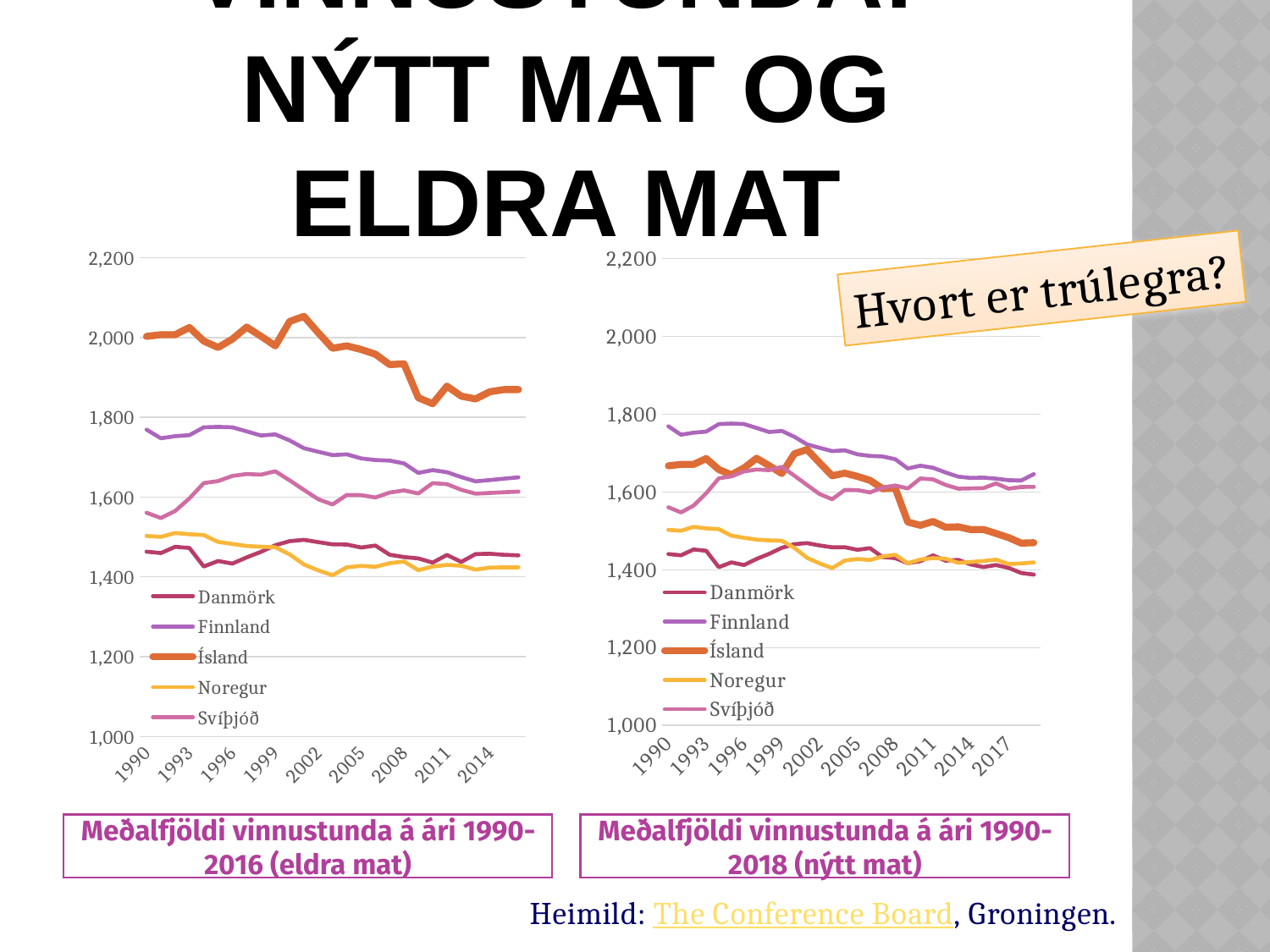

# FJÖLDI VINNUSTUNDA: Nýtt mat og eldra mat

### Chart

| Category | Danmörk | Finnland | Ísland | Noregur | Svíþjóð |
|---|---|---|---|---|---|
| 1990 | 1463.3385906762715 | 1769.119129207821 | 2002.7188532430007 | 1502.57431513503 | 1560.9370958094967 |
| 1991 | 1459.7685916748683 | 1747.436773752563 | 2007.0 | 1500.294348508634 | 1547.672094995298 |
| 1992 | 1475.3985873028603 | 1752.7573529411766 | 2007.0 | 1510.0776718120146 | 1565.2800960760678 |
| 1993 | 1472.3675881506886 | 1755.3394262255022 | 2025.0 | 1506.833935370497 | 1596.9990980229636 |
| 1994 | 1426.1416010809794 | 1774.842642612876 | 1991.0 | 1504.9843486636166 | 1635.2218749230883 |
| 1995 | 1439.9175972275702 | 1776.0518114530582 | 1975.0 | 1487.7577015615418 | 1640.3448860471312 |
| 1996 | 1433.4070965280428 | 1774.8919827172347 | 1996.0 | 1482.5895953757224 | 1653.0408457237725 |
| 1997 | 1449.074548192771 | 1764.7249941981897 | 2026.0 | 1477.5596387977896 | 1657.9689354966365 |
| 1998 | 1462.9034175334325 | 1754.3971566572498 | 2003.0 | 1475.5403868031854 | 1656.319015420538 |
| 1999 | 1479.4821099225378 | 1757.2578135419908 | 1979.0 | 1474.3984391935833 | 1664.811682588084 |
| 2000 | 1489.567032967033 | 1742.0702258190836 | 2040.0 | 1456.5676596111568 | 1642.0825001162627 |
| 2001 | 1492.9785921625544 | 1722.5939269171386 | 2053.0 | 1431.0507775582093 | 1618.207282913165 |
| 2002 | 1487.236040609137 | 1713.776570919428 | 2012.0 | 1416.5097569325571 | 1594.8738960211235 |
| 2003 | 1481.5453879941435 | 1705.279213625964 | 1973.0 | 1404.2175456828613 | 1581.5632226012501 |
| 2004 | 1481.1270250368188 | 1707.3222109875296 | 1979.0 | 1424.1081034556958 | 1605.5104675827724 |
| 2005 | 1473.6877269426288 | 1697.0878619430848 | 1970.0 | 1427.5762467080112 | 1605.0635822199738 |
| 2006 | 1478.5145700071073 | 1692.9031206713926 | 1958.0 | 1425.3728277392054 | 1599.1271707670044 |
| 2007 | 1455.5224191866528 | 1691.4914835055247 | 1932.0 | 1434.489288673216 | 1611.4954469100876 |
| 2008 | 1449.7587628865979 | 1684.5124282982792 | 1934.0 | 1438.517386320214 | 1616.8645404363447 |
| 2009 | 1446.3676939426143 | 1660.655737704918 | 1849.0 | 1416.8905950095968 | 1609.1474364730177 |
| 2010 | 1435.9002900652647 | 1667.767131008938 | 1834.0 | 1426.0466911055373 | 1635.006781243747 |
| 2011 | 1455.1625544267054 | 1662.452792685351 | 1878.0 | 1430.152091254753 | 1632.5169801462903 |
| 2012 | 1437.4726277372263 | 1650.2600882723834 | 1853.0 | 1428.012665300801 | 1618.3753295587155 |
| 2013 | 1457.3091505650748 | 1639.5856485156376 | 1846.0 | 1418.1871797707252 | 1608.6494006849316 |
| 2014 | 1458.077034358047 | 1642.862864466517 | 1864.0 | 1423.364315655185 | 1610.5300935210794 |
| 2015 | 1455.4570815450643 | 1646.27627506933 | 1869.424 | 1423.932739001232 | 1612.2979635138227 |
| 2016 | 1454.0020814635448 | 1649.5692756195433 | 1869.424 | 1423.932739001232 | 1613.9099634773434 |

### Chart

| Category | Danmörk | Finnland | Ísland | Noregur | Svíþjóð |
|---|---|---|---|---|---|
| 1990 | 1440.4997551336514 | 1769.119129207821 | 1667.5421660340467 | 1502.6711996114618 | 1560.9370958094967 |
| 1991 | 1437.3112929071435 | 1747.436773752563 | 1671.1068647132915 | 1500.4906771344456 | 1547.672094995298 |
| 1992 | 1452.3665974871208 | 1752.7573529411766 | 1671.1068647132915 | 1510.3244837758111 | 1565.2800960760678 |
| 1993 | 1448.9191758863465 | 1755.3394262255022 | 1686.094370226415 | 1506.588579795022 | 1596.9990980229636 |
| 1994 | 1406.66186407378 | 1774.842642612876 | 1657.7846375905146 | 1504.5739046701974 | 1635.2218749230883 |
| 1995 | 1419.1434215664506 | 1776.0518114530582 | 1644.462410467738 | 1487.7358490566037 | 1640.3448860471312 |
| 1996 | 1412.2639757085942 | 1774.8919827172347 | 1661.9478335663823 | 1482.200647249191 | 1653.0408457237725 |
| 1997 | 1428.0894549098496 | 1764.7249941981897 | 1686.9270094215885 | 1477.5381850853548 | 1657.9689354966365 |
| 1998 | 1441.134979278203 | 1754.3971566572498 | 1667.776307932597 | 1475.711159737418 | 1656.319015420538 |
| 1999 | 1456.4972557107178 | 1757.2578135419908 | 1647.7929672484322 | 1474.8482220294884 | 1664.811682588084 |
| 2000 | 1465.937244796109 | 1742.0702258190836 | 1698.583958154018 | 1456.4655172413793 | 1642.0825001162627 |
| 2001 | 1468.677110624733 | 1722.5939269171386 | 1709.408267691274 | 1430.8419243986255 | 1618.207282913165 |
| 2002 | 1462.5845844407731 | 1713.776570919428 | 1675.270060689159 | 1416.3457424047924 | 1594.8738960211235 |
| 2003 | 1457.8290105667627 | 1705.279213625964 | 1641.9644928822174 | 1404.50411433521 | 1581.5632226012501 |
| 2004 | 1458.0755425177194 | 1707.3222109875296 | 1648.6256064436059 | 1423.8382099827884 | 1605.5104675827724 |
| 2005 | 1451.3639172738901 | 1697.0878619430848 | 1640.2992144918705 | 1427.7824978759559 | 1605.0635822199738 |
| 2006 | 1455.7018067844017 | 1692.9031206713926 | 1630.307544149788 | 1425.2259654889071 | 1599.1271707670044 |
| 2007 | 1432.7697679928308 | 1691.4914835055247 | 1608.658925075276 | 1434.319526627219 | 1611.4954469100876 |
| 2008 | 1430.0546003047302 | 1684.5124282982792 | 1610.3242034656232 | 1438.670233091326 | 1616.8645404363447 |
| 2009 | 1417.0283952563632 | 1660.655737704918 | 1522.8041362530414 | 1416.8905950095968 | 1609.1474364730177 |
| 2010 | 1422.3063568471873 | 1667.767131008938 | 1514.3191620455946 | 1426.4762639907372 | 1635.006781243747 |
| 2011 | 1436.9801516527132 | 1662.452792685351 | 1524.3361753958588 | 1430.0380228136883 | 1632.5169801462903 |
| 2012 | 1423.347826558383 | 1650.2600882723834 | 1509.5095693779906 | 1428.4649776453055 | 1618.3753295587155 |
| 2013 | 1425.6351214574897 | 1639.5856485156376 | 1510.4845300642148 | 1417.9874677478806 | 1608.7182670491031 |
| 2014 | 1413.8082286033734 | 1636.3310069790627 | 1503.261117445838 | 1420.2476329206117 | 1609.422890192933 |
| 2015 | 1407.148108872393 | 1637.1950001996727 | 1503.6252771618624 | 1422.5607544432355 | 1610.0719723759205 |
| 2016 | 1412.408187146723 | 1634.5458159411648 | 1493.5029146793854 | 1426.1404779145546 | 1622.2873481057898 |
| 2017 | 1404.85532022776 | 1630.5594845198807 | 1482.7319062181448 | 1414.7564469914041 | 1608.6883642966893 |
| 2018 | 1391.8372566505695 | 1629.778441051544 | 1468.629866929522 | 1416.3726182074806 | 1613.194458053264 |
| 2019 | 1387.6618013860666 | 1646.075665797752 | 1469.6214138859593 | 1418.9816824646985 | 1613.3555867467155 |
Hvort er trúlegra?
Meðalfjöldi vinnustunda á ári 1990-2016 (eldra mat)
Meðalfjöldi vinnustunda á ári 1990-2018 (nýtt mat)
Heimild: The Conference Board, Groningen.